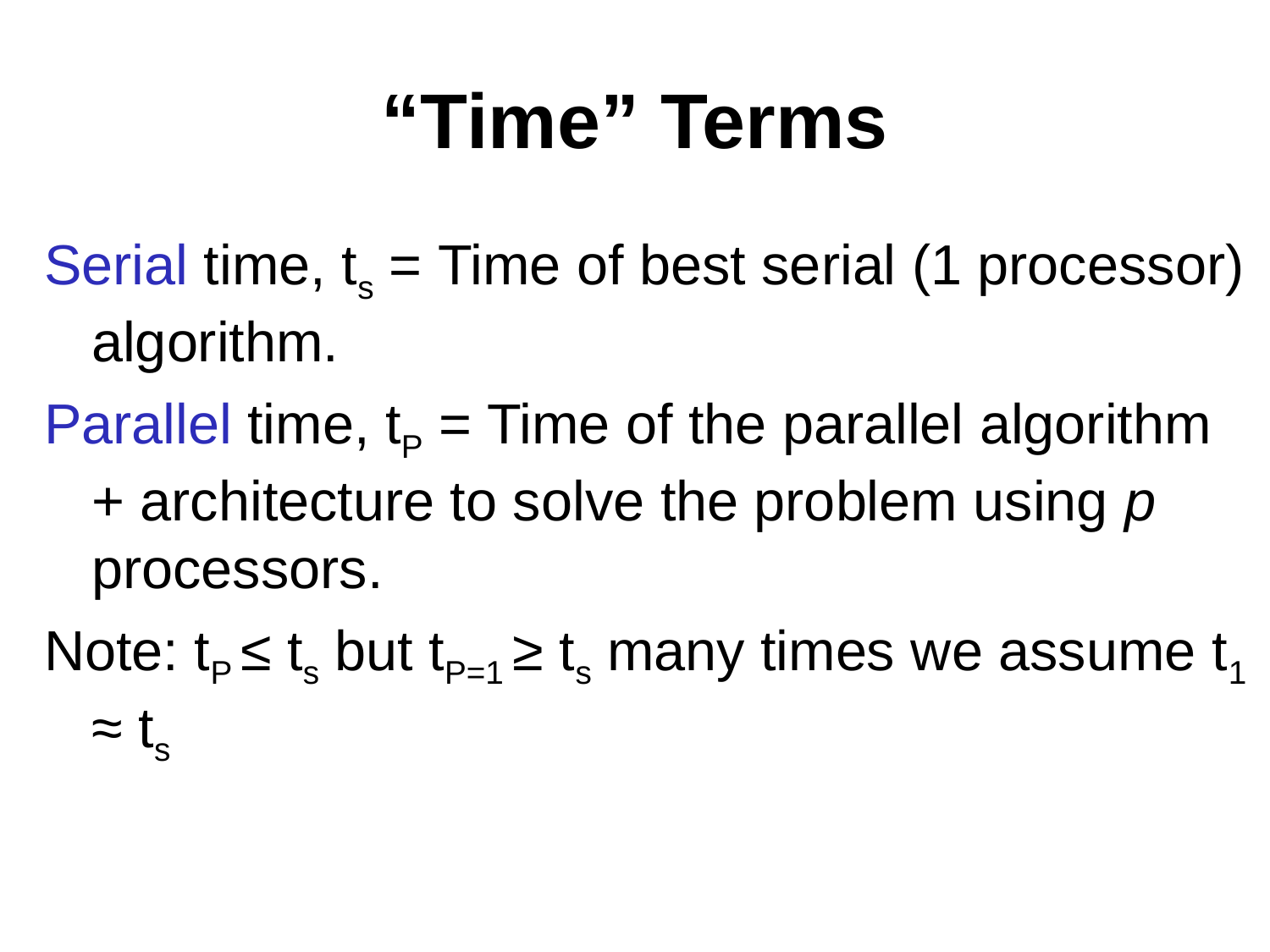

# “Time” Terms
Serial time, ts = Time of best serial (1 processor) algorithm.
Parallel time, tP = Time of the parallel algorithm + architecture to solve the problem using p processors.
Note: tP ≤ ts but tP=1 ≥ ts many times we assume t1 ≈ ts

Introduction to Parallel Processing